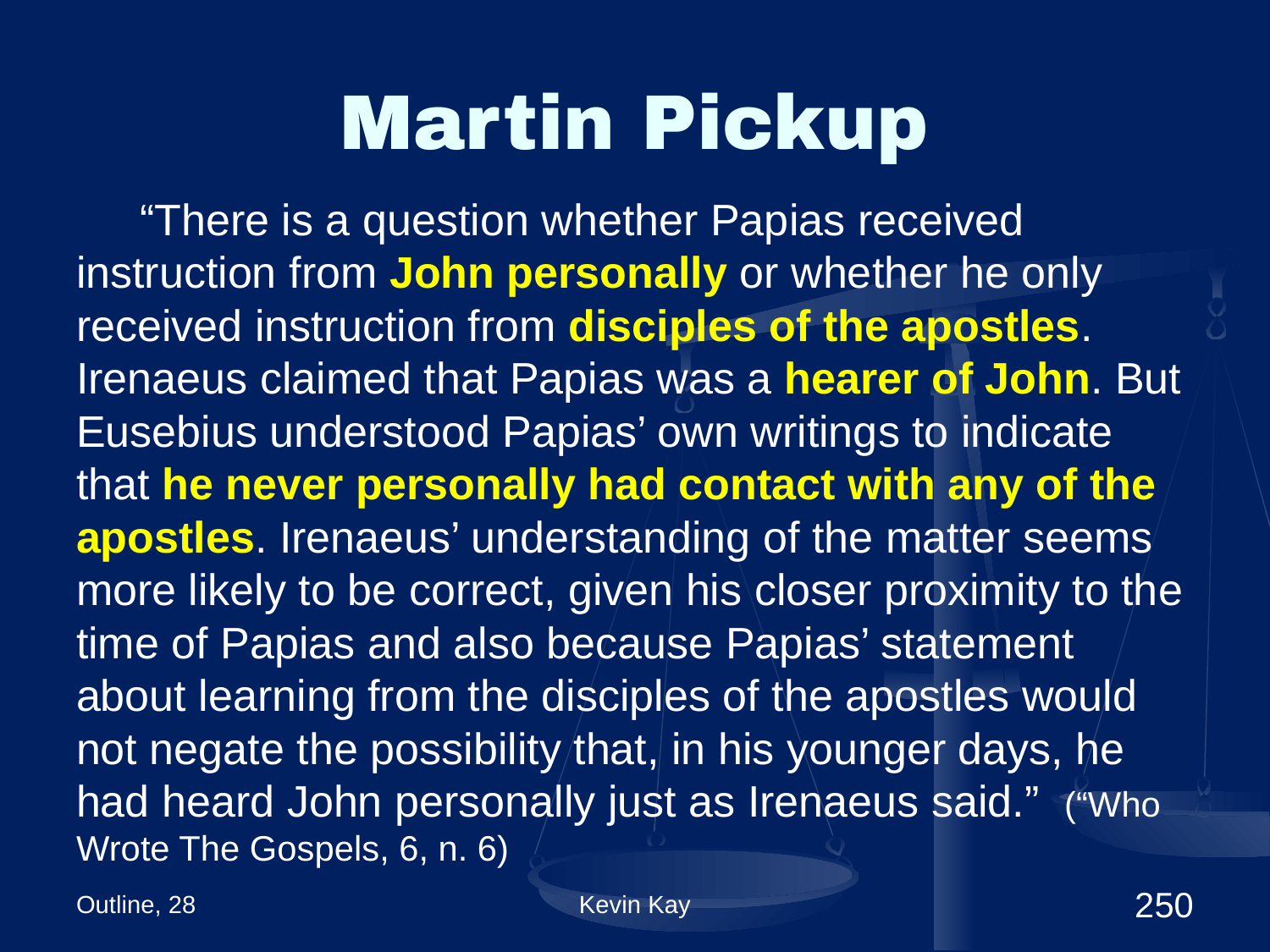

# Martin Pickup
“There is a question whether Papias received instruction from John personally or whether he only received instruction from disciples of the apostles. Irenaeus claimed that Papias was a hearer of John. But Eusebius understood Papias’ own writings to indicate that he never personally had contact with any of the apostles. Irenaeus’ understanding of the matter seems more likely to be correct, given his closer proximity to the time of Papias and also because Papias’ statement about learning from the disciples of the apostles would not negate the possibility that, in his younger days, he had heard John personally just as Irenaeus said.”  (“Who Wrote The Gospels, 6, n. 6)
Outline, 28
Kevin Kay
250